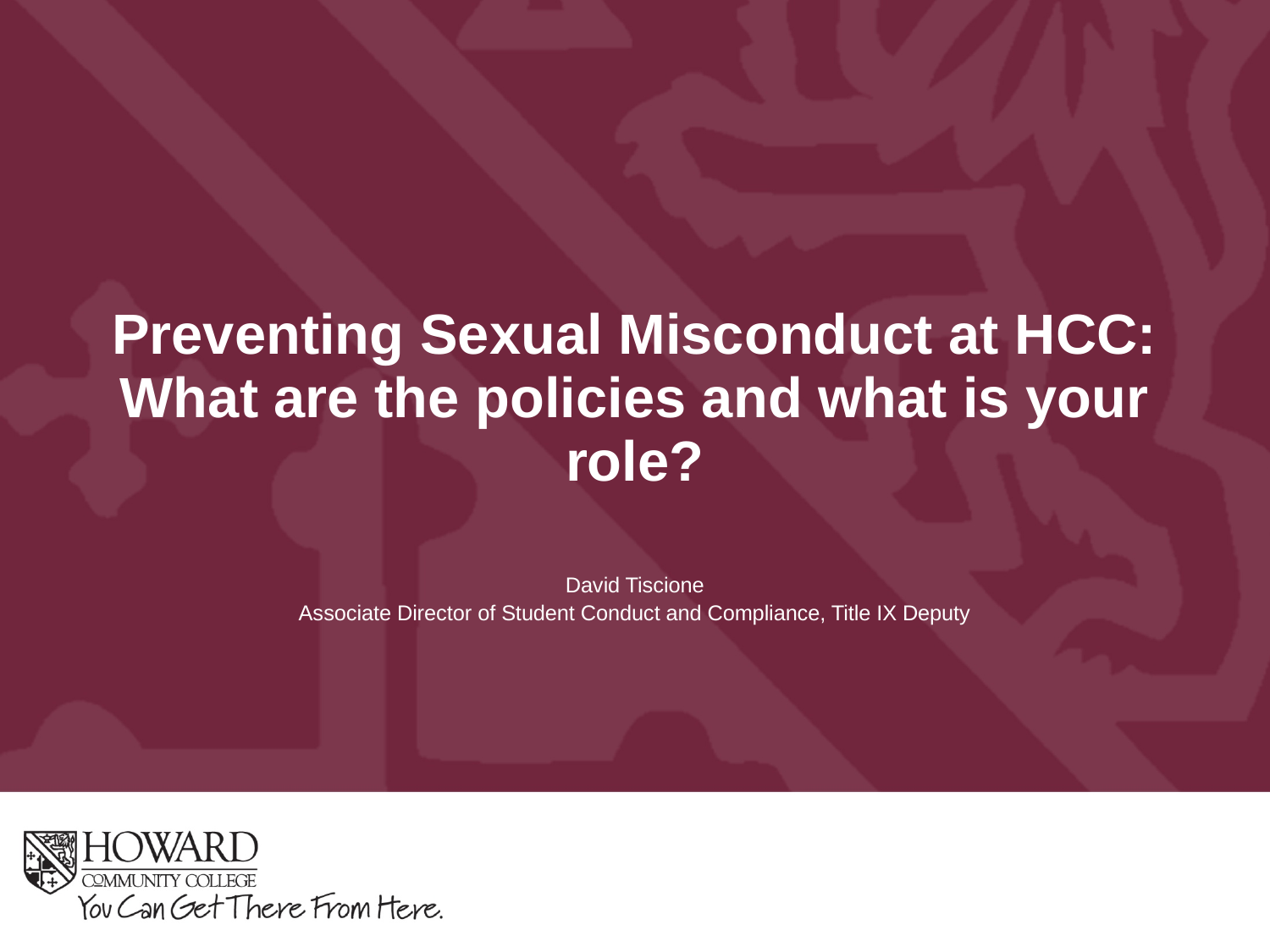

# Preventing Sexual Misconduct at HCC: What are the policies and what is your role?

David Tiscione
Associate Director of Student Conduct and Compliance, Title IX Deputy